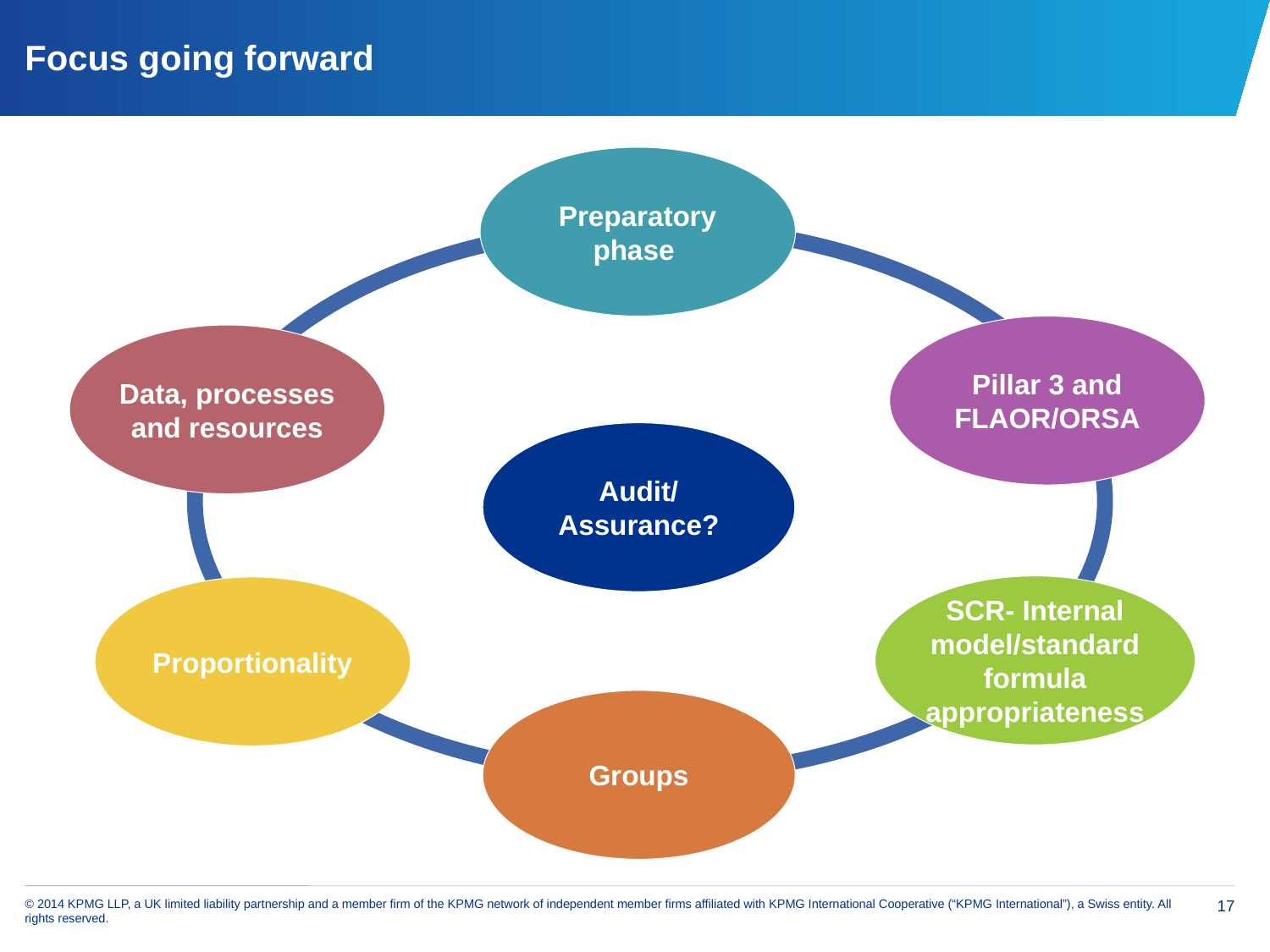

# Focus going forward
Preparatory phase

Pillar 3 and FLAOR/ORSA
Data, processes and resources
Audit/
Assurance?
SCR- Internal model/standard formula appropriateness
Proportionality
Groups